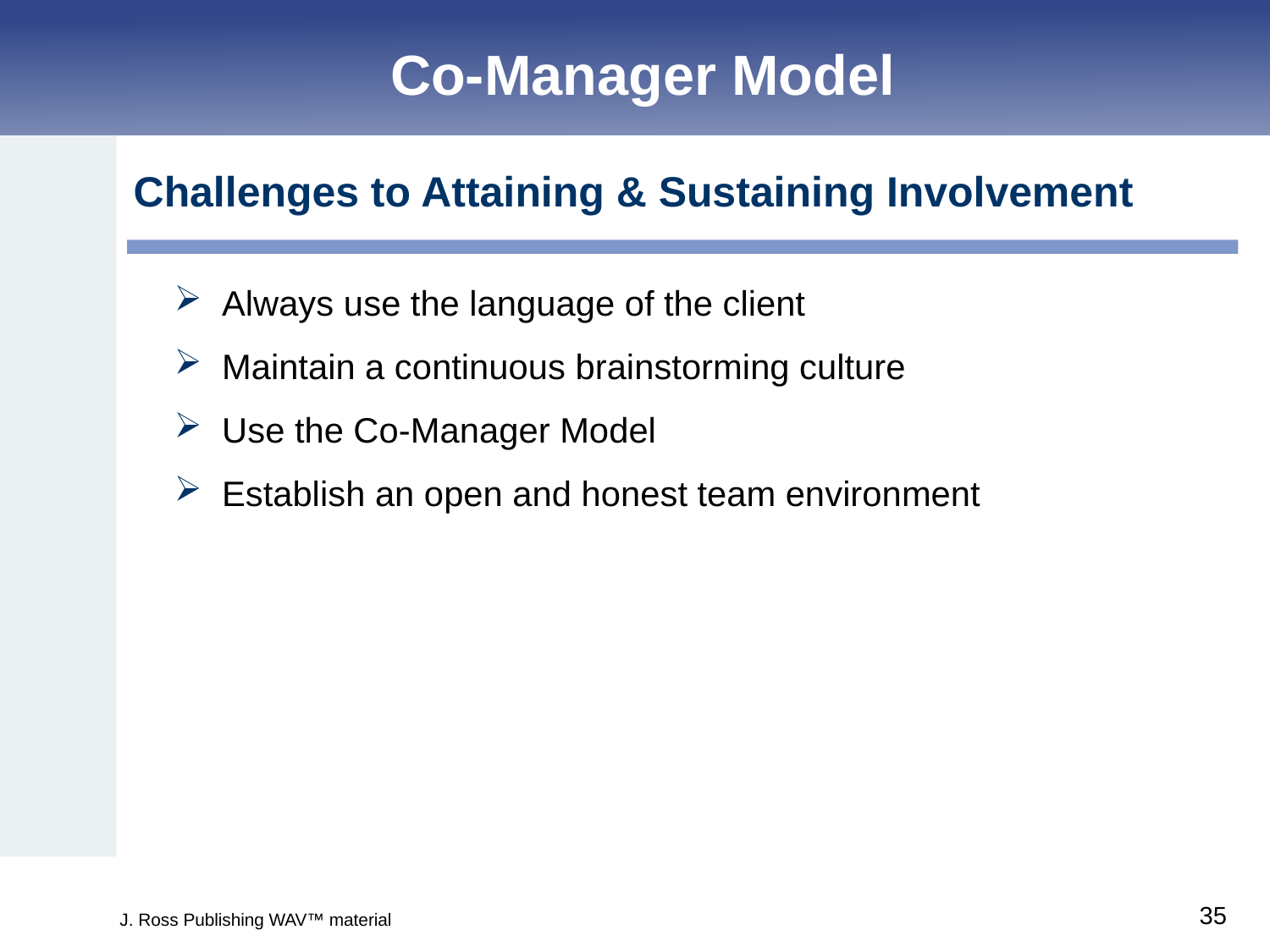

Co-Manager Model

Challenges to Attaining & Sustaining Involvement

Always use the language of the client
Maintain a continuous brainstorming culture
Use the Co-Manager Model
Establish an open and honest team environment
J. Ross Publishing WAV™ material
35